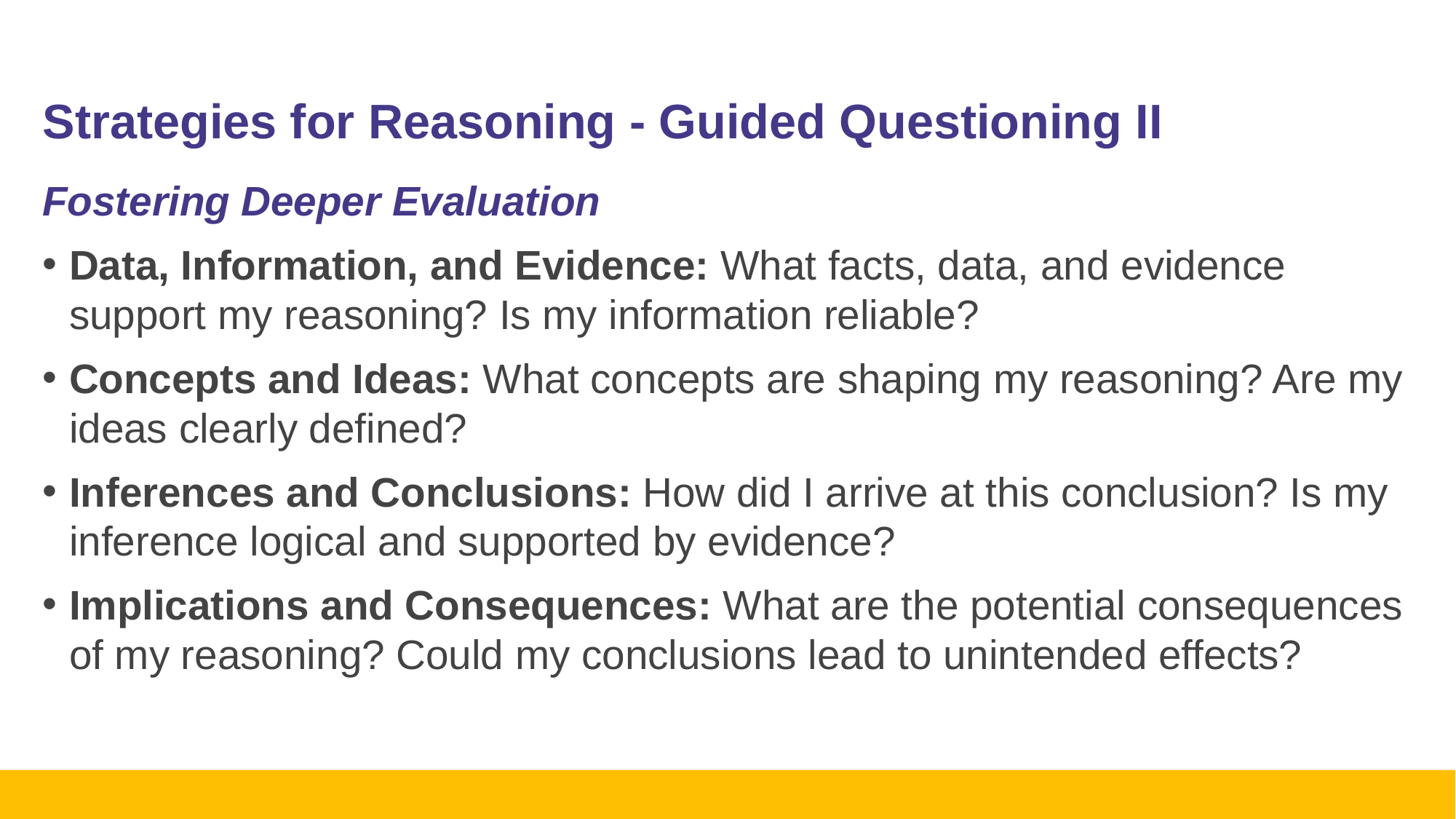

# Strategies for Reasoning - Guided Questioning II
Fostering Deeper Evaluation
Data, Information, and Evidence: What facts, data, and evidence support my reasoning? Is my information reliable?
Concepts and Ideas: What concepts are shaping my reasoning? Are my ideas clearly defined?
Inferences and Conclusions: How did I arrive at this conclusion? Is my inference logical and supported by evidence?
Implications and Consequences: What are the potential consequences of my reasoning? Could my conclusions lead to unintended effects?